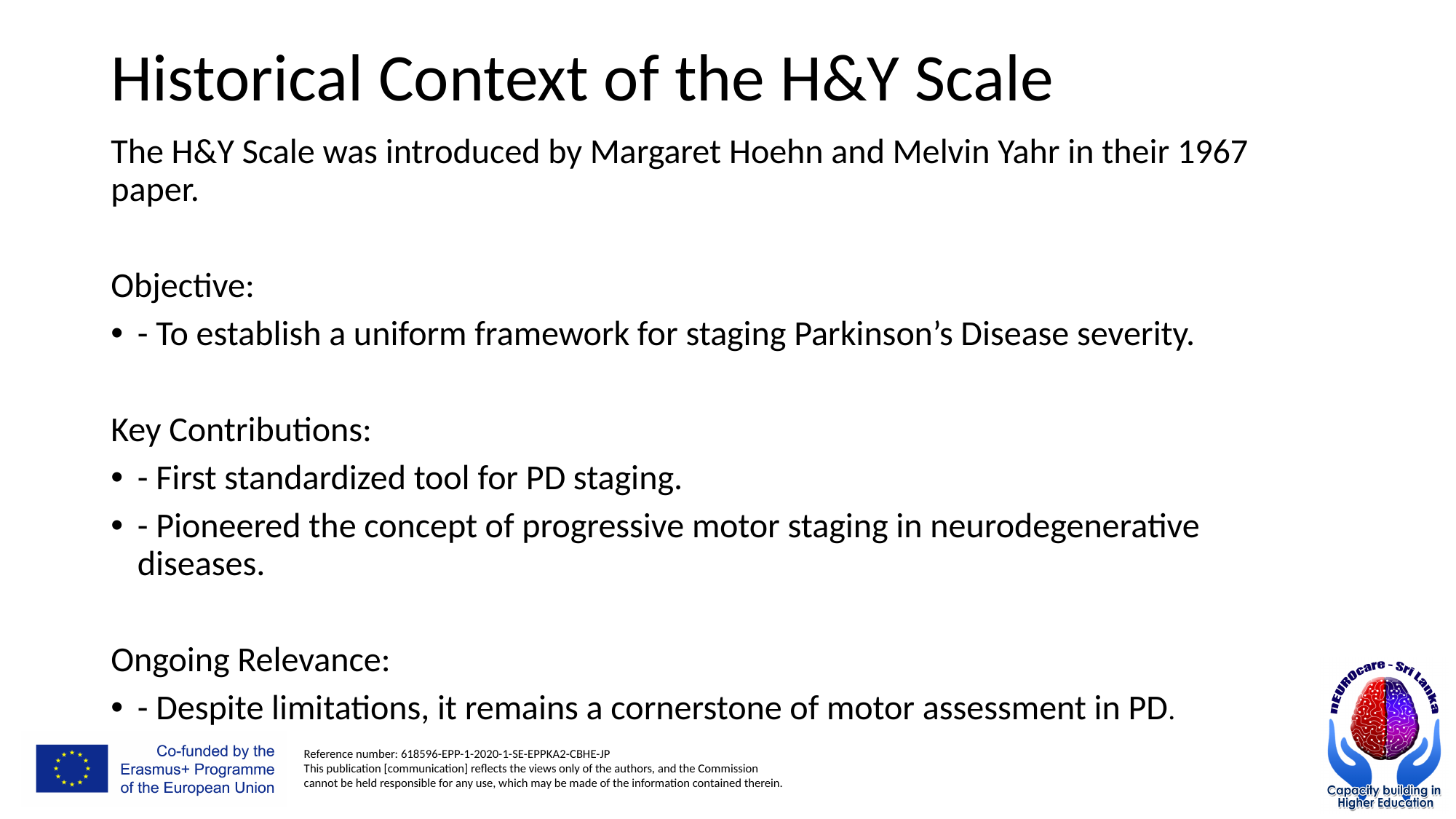

# Historical Context of the H&Y Scale
The H&Y Scale was introduced by Margaret Hoehn and Melvin Yahr in their 1967 paper.

Objective:
- To establish a uniform framework for staging Parkinson’s Disease severity.

Key Contributions:
- First standardized tool for PD staging.
- Pioneered the concept of progressive motor staging in neurodegenerative diseases.

Ongoing Relevance:
- Despite limitations, it remains a cornerstone of motor assessment in PD.